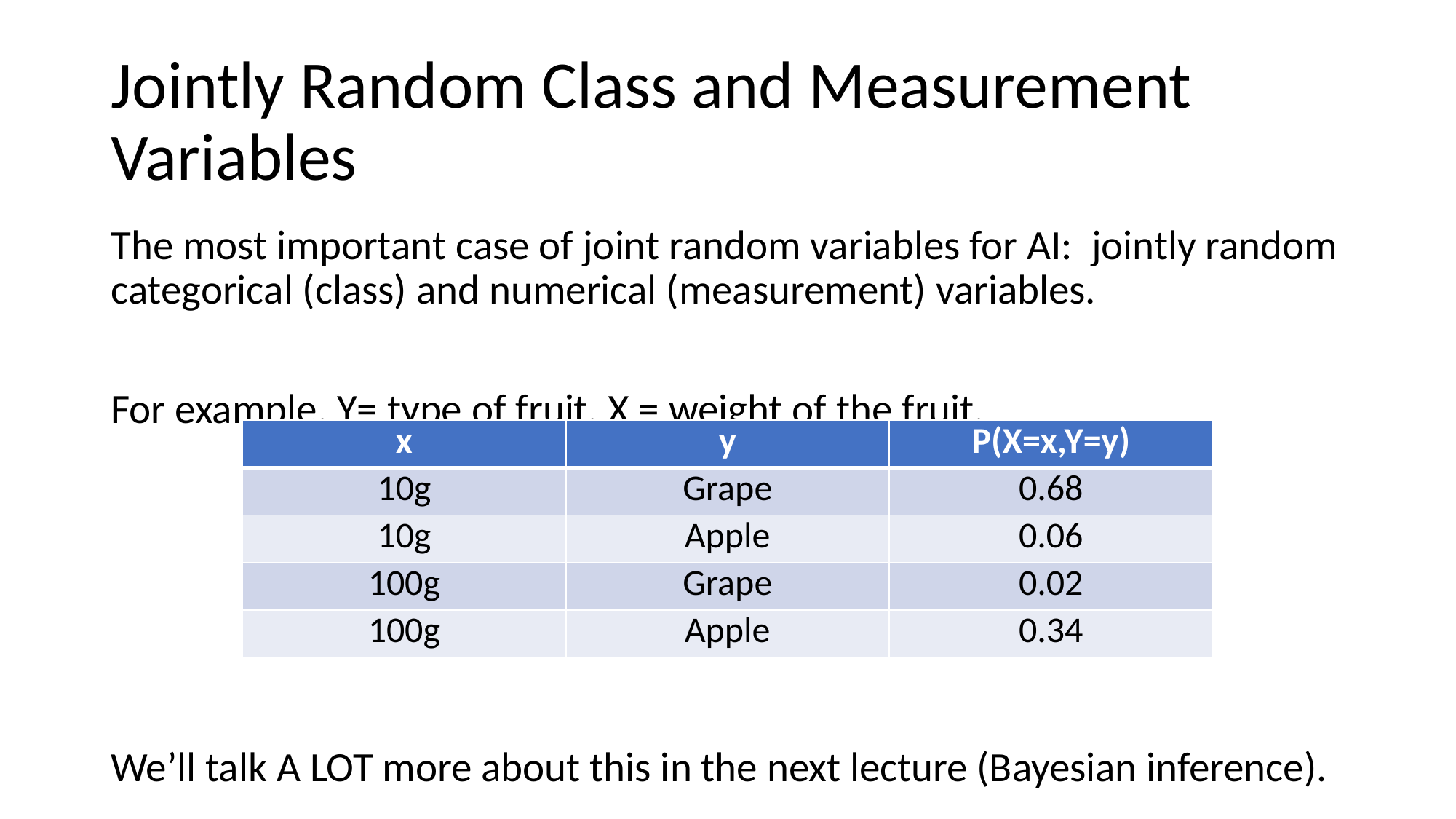

# Jointly Random Class and Measurement Variables
The most important case of joint random variables for AI:  jointly random categorical (class) and numerical (measurement) variables.

For example, Y= type of fruit, X = weight of the fruit.

We’ll talk A LOT more about this in the next lecture (Bayesian inference).

| x | y | P(X=x,Y=y) |
| --- | --- | --- |
| 10g | Grape | 0.68 |
| 10g | Apple | 0.06 |
| 100g | Grape | 0.02 |
| 100g | Apple | 0.34 |